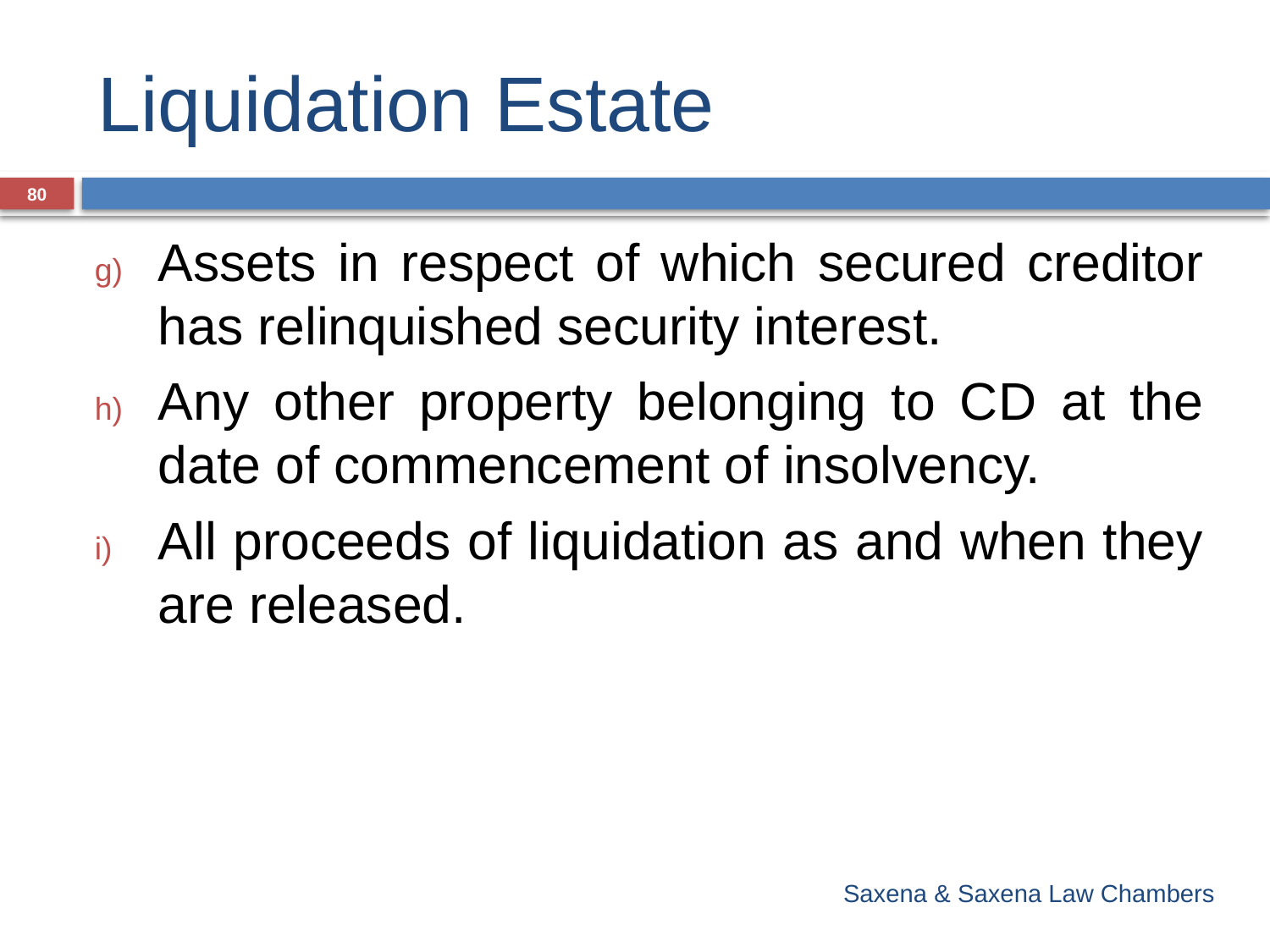

# Liquidation Estate
80
Assets in respect of which secured creditor has relinquished security interest.
Any other property belonging to CD at the date of commencement of insolvency.
All proceeds of liquidation as and when they are released.

Saxena & Saxena Law Chambers